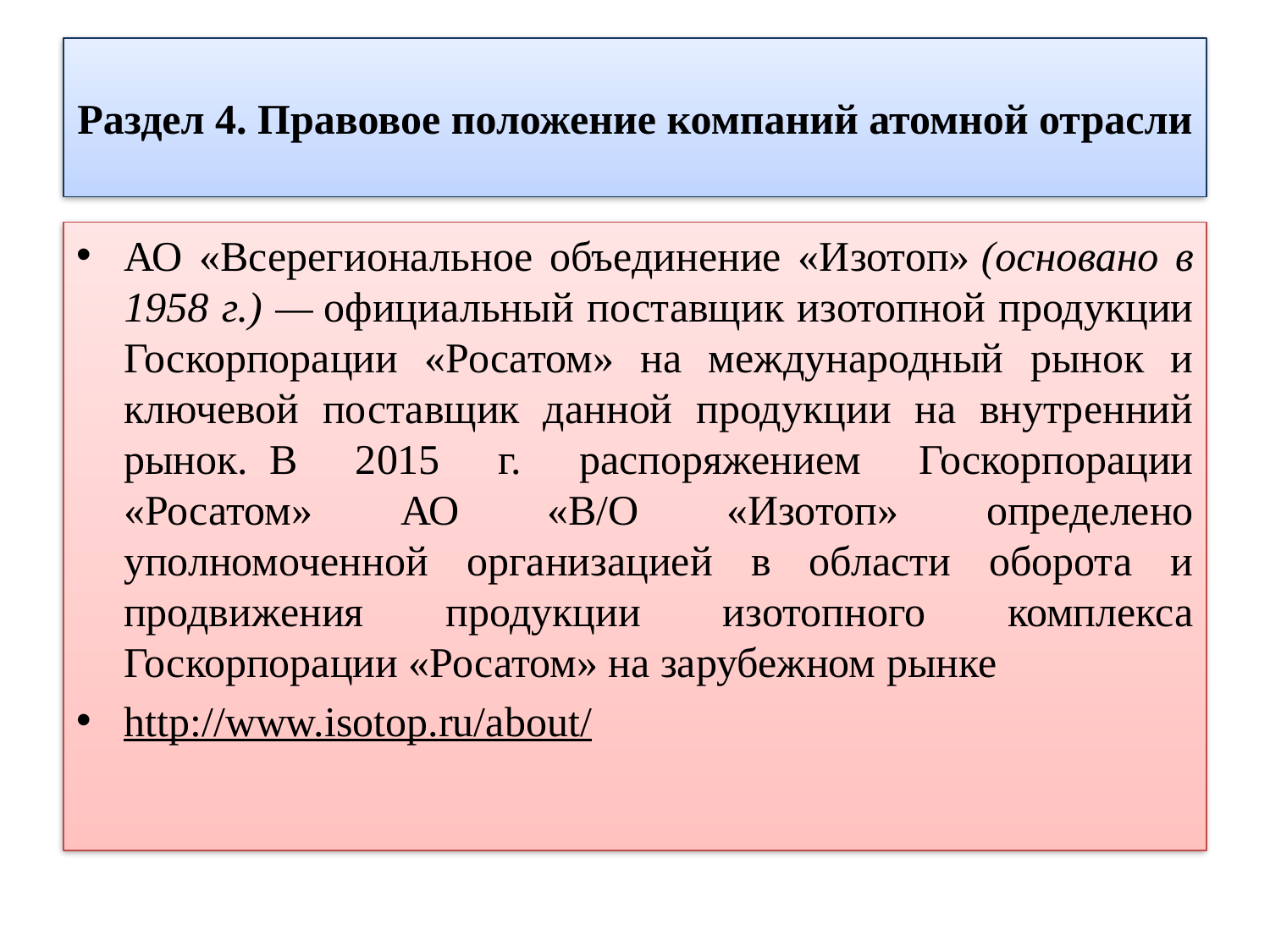

# Раздел 4. Правовое положение компаний атомной отрасли
АО «Всерегиональное объединение «Изотоп» (основано в 1958 г.) — официальный поставщик изотопной продукции Госкорпорации «Росатом» на международный рынок и ключевой поставщик данной продукции на внутренний рынок.  В 2015 г. распоряжением Госкорпорации «Росатом» АО «В/О «Изотоп» определено уполномоченной организацией в области оборота и продвижения продукции изотопного комплекса Госкорпорации «Росатом» на зарубежном рынке
http://www.isotop.ru/about/